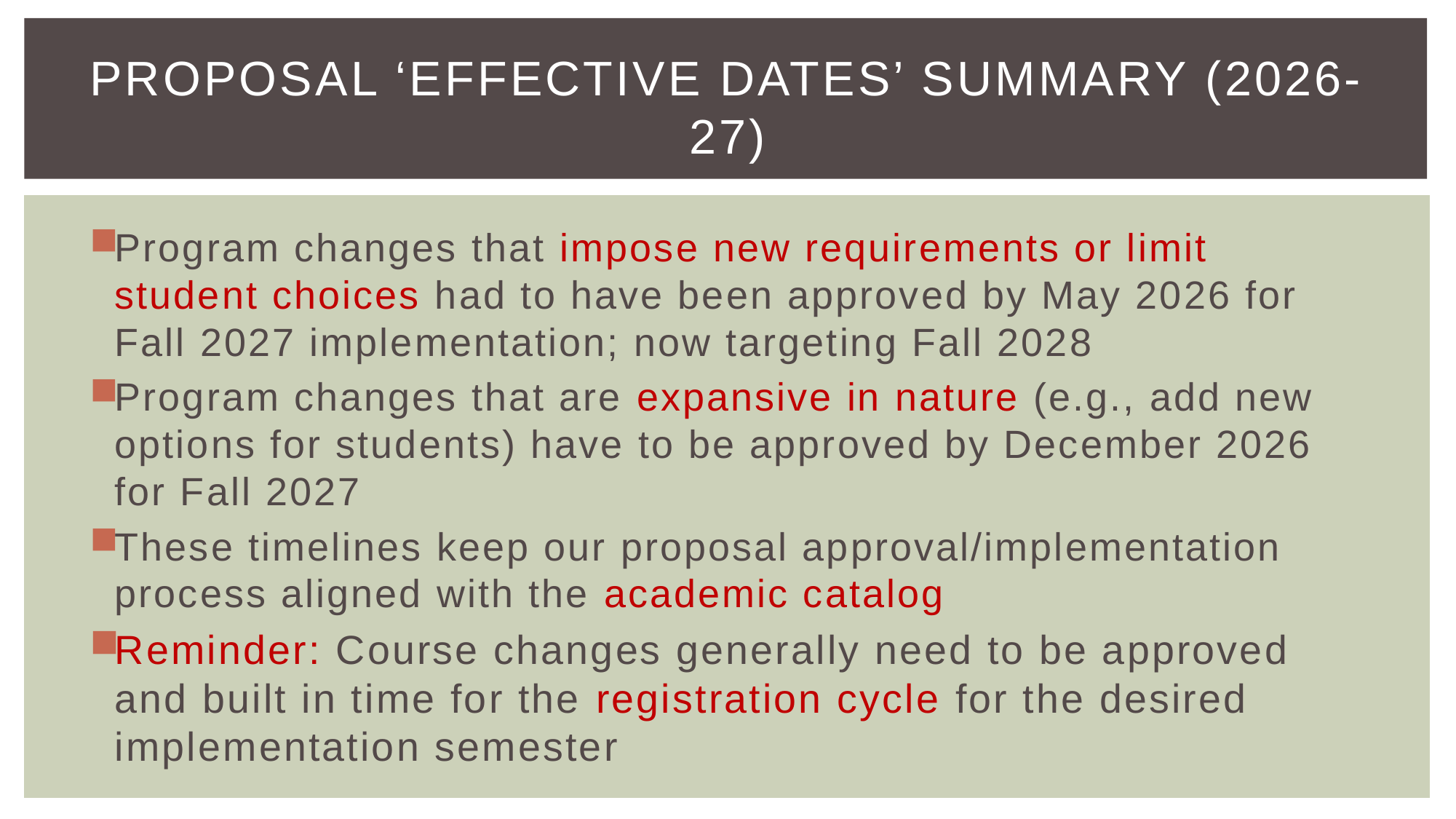

# Proposal ‘Effective Dates’ Summary (2026-27)
Program changes that impose new requirements or limit student choices had to have been approved by May 2026 for Fall 2027 implementation; now targeting Fall 2028
Program changes that are expansive in nature (e.g., add new options for students) have to be approved by December 2026 for Fall 2027
These timelines keep our proposal approval/implementation process aligned with the academic catalog
Reminder: Course changes generally need to be approved and built in time for the registration cycle for the desired implementation semester